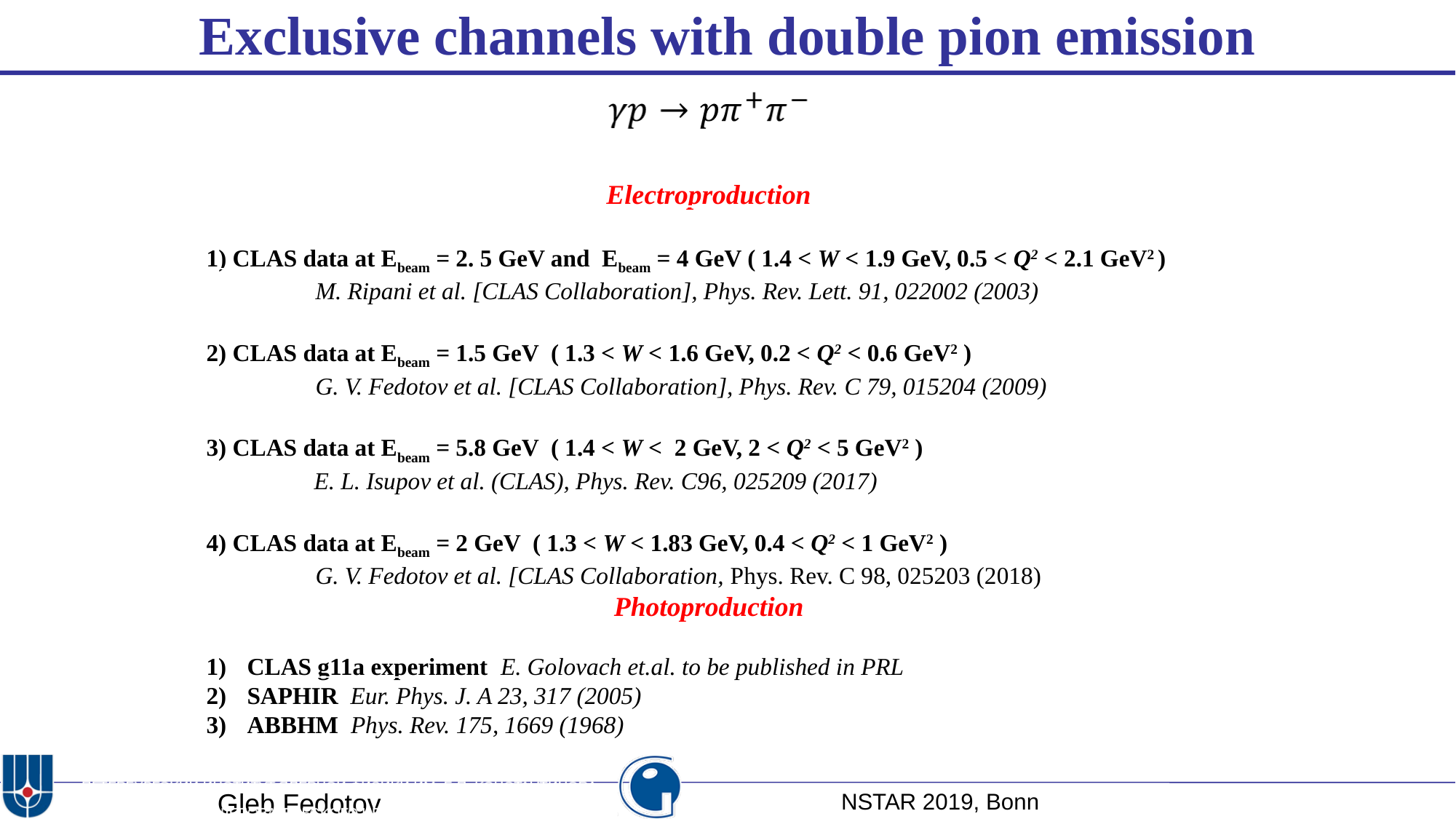

Exclusive channels with double pion emission

Electroproduction

1) CLAS data at Ebeam = 2. 5 GeV and  Ebeam = 4 GeV ( 1.4 < W < 1.9 GeV, 0.5 < Q2 < 2.1 GeV2 )
	M. Ripani et al. [CLAS Collaboration], Phys. Rev. Lett. 91, 022002 (2003)

2) CLAS data at Ebeam = 1.5 GeV  ( 1.3 < W < 1.6 GeV, 0.2 < Q2 < 0.6 GeV2 )
	G. V. Fedotov et al. [CLAS Collaboration], Phys. Rev. C 79, 015204 (2009)

3) CLAS data at Ebeam = 5.8 GeV  ( 1.4 < W <  2 GeV, 2 < Q2 < 5 GeV2 )
                E. L. Isupov et al. (CLAS), Phys. Rev. C96, 025209 (2017)

4) CLAS data at Ebeam = 2 GeV  ( 1.3 < W < 1.83 GeV, 0.4 < Q2 < 1 GeV2 )
	G. V. Fedotov et al. [CLAS Collaboration, Phys. Rev. C 98, 025203 (2018)
Photoproduction

CLAS g11a experiment  E. Golovach et.al. to be published in PRL
SAPHIR  Eur. Phys. J. A 23, 317 (2005)
ABBHM  Phys. Rev. 175, 1669 (1968)